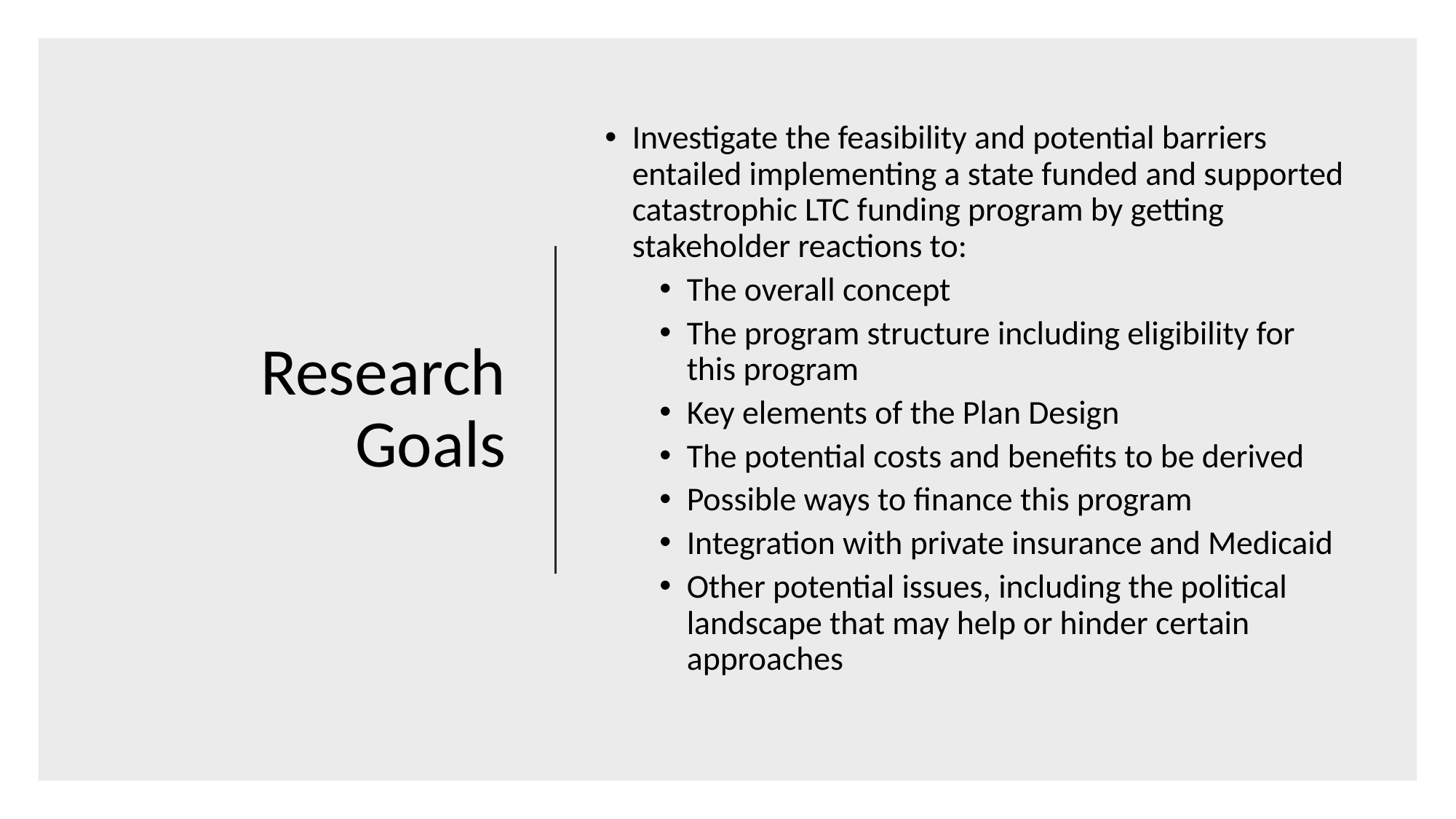

# Research Goals
Investigate the feasibility and potential barriers entailed implementing a state funded and supported catastrophic LTC funding program by getting stakeholder reactions to:
The overall concept
The program structure including eligibility for this program
Key elements of the Plan Design
The potential costs and benefits to be derived
Possible ways to finance this program
Integration with private insurance and Medicaid
Other potential issues, including the political landscape that may help or hinder certain approaches